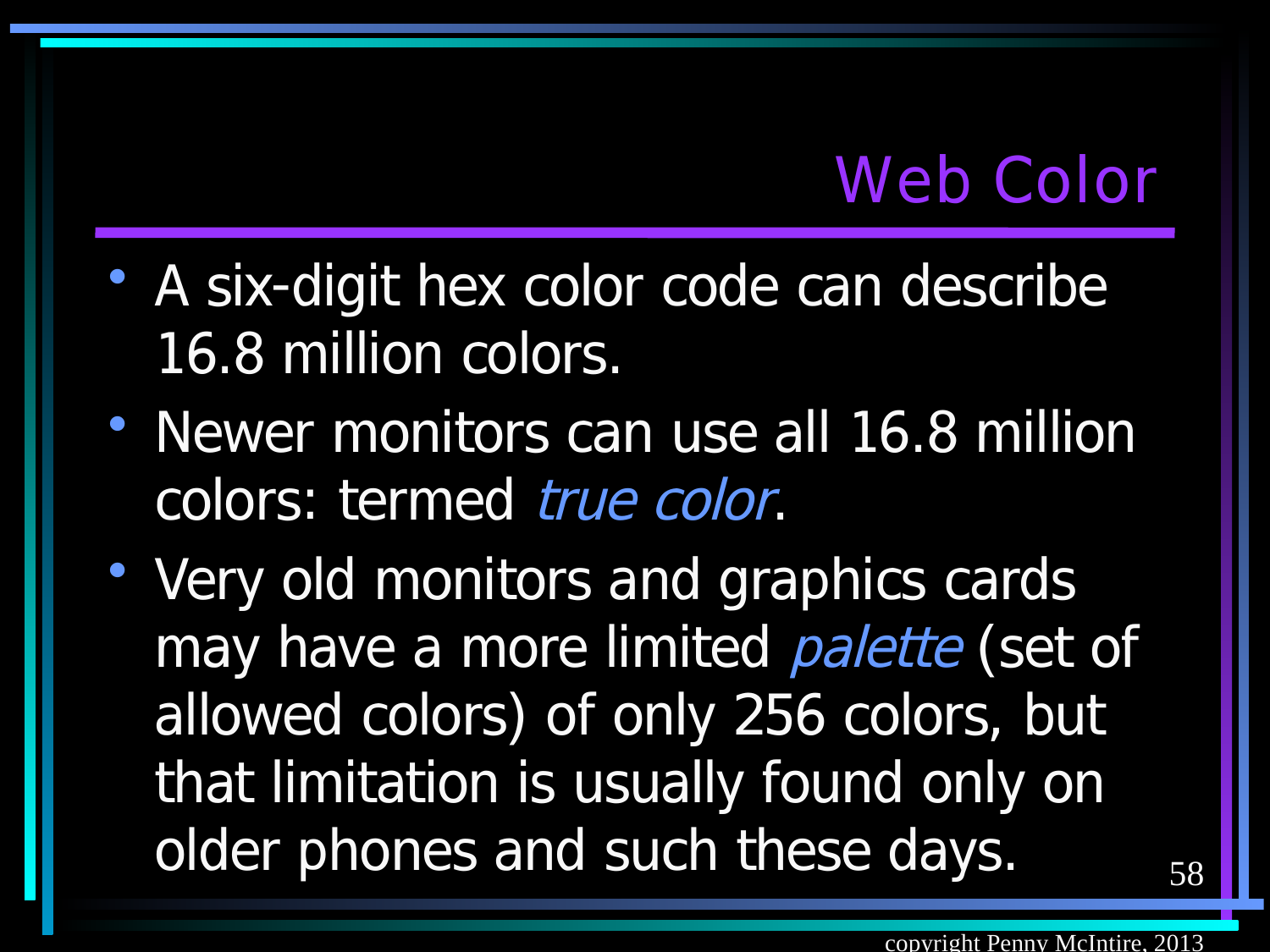

# Web Color
A six-digit hex color code can describe 16.8 million colors.
Newer monitors can use all 16.8 million colors: termed true color.
Very old monitors and graphics cards may have a more limited palette (set of allowed colors) of only 256 colors, but that limitation is usually found only on older phones and such these days.

58
copyright Penny McIntire, 2013